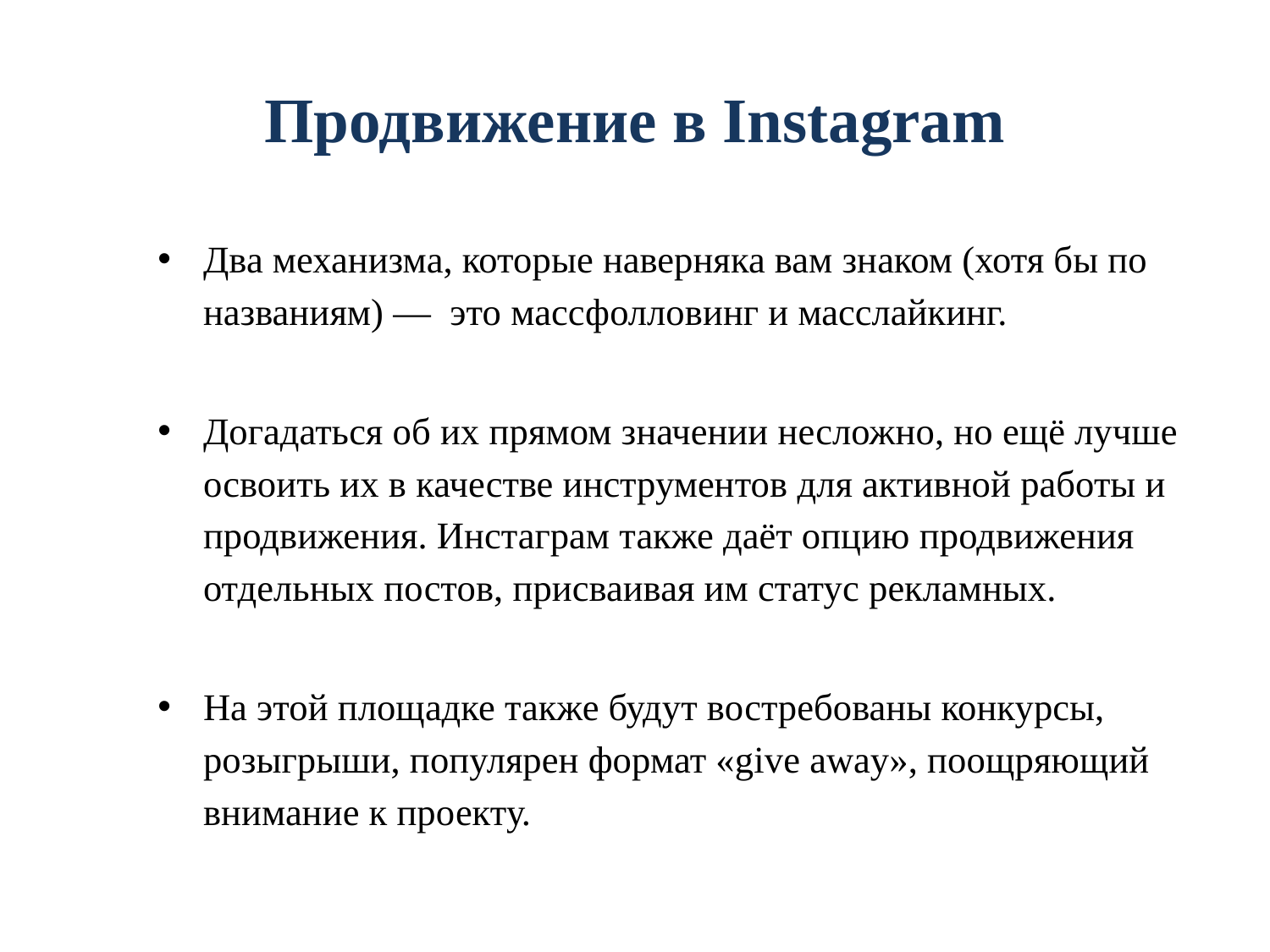

# Продвижение в Instagram
Два механизма, которые наверняка вам знаком (хотя бы по названиям) —  это массфолловинг и масслайкинг.

Догадаться об их прямом значении несложно, но ещё лучше освоить их в качестве инструментов для активной работы и продвижения. Инстаграм также даёт опцию продвижения отдельных постов, присваивая им статус рекламных.

На этой площадке также будут востребованы конкурсы, розыгрыши, популярен формат «give away», поощряющий внимание к проекту.